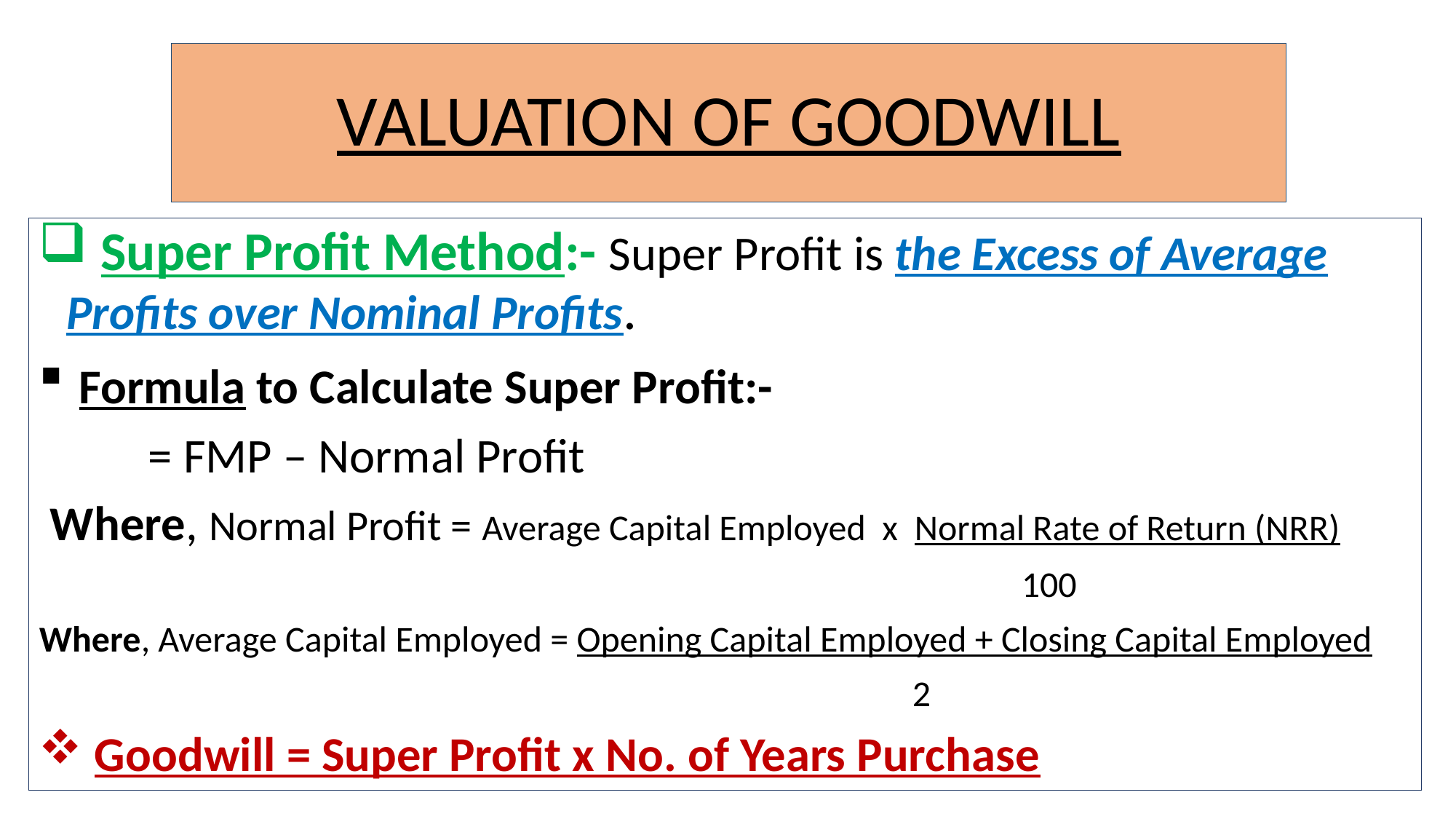

# VALUATION OF GOODWILL
 Super Profit Method:- Super Profit is the Excess of Average Profits over Nominal Profits.
 Formula to Calculate Super Profit:-
	= FMP – Normal Profit
 Where, Normal Profit = Average Capital Employed  x  Normal Rate of Return (NRR)
									100
Where, Average Capital Employed = Opening Capital Employed + Closing Capital Employed
								2
 Goodwill = Super Profit x No. of Years Purchase